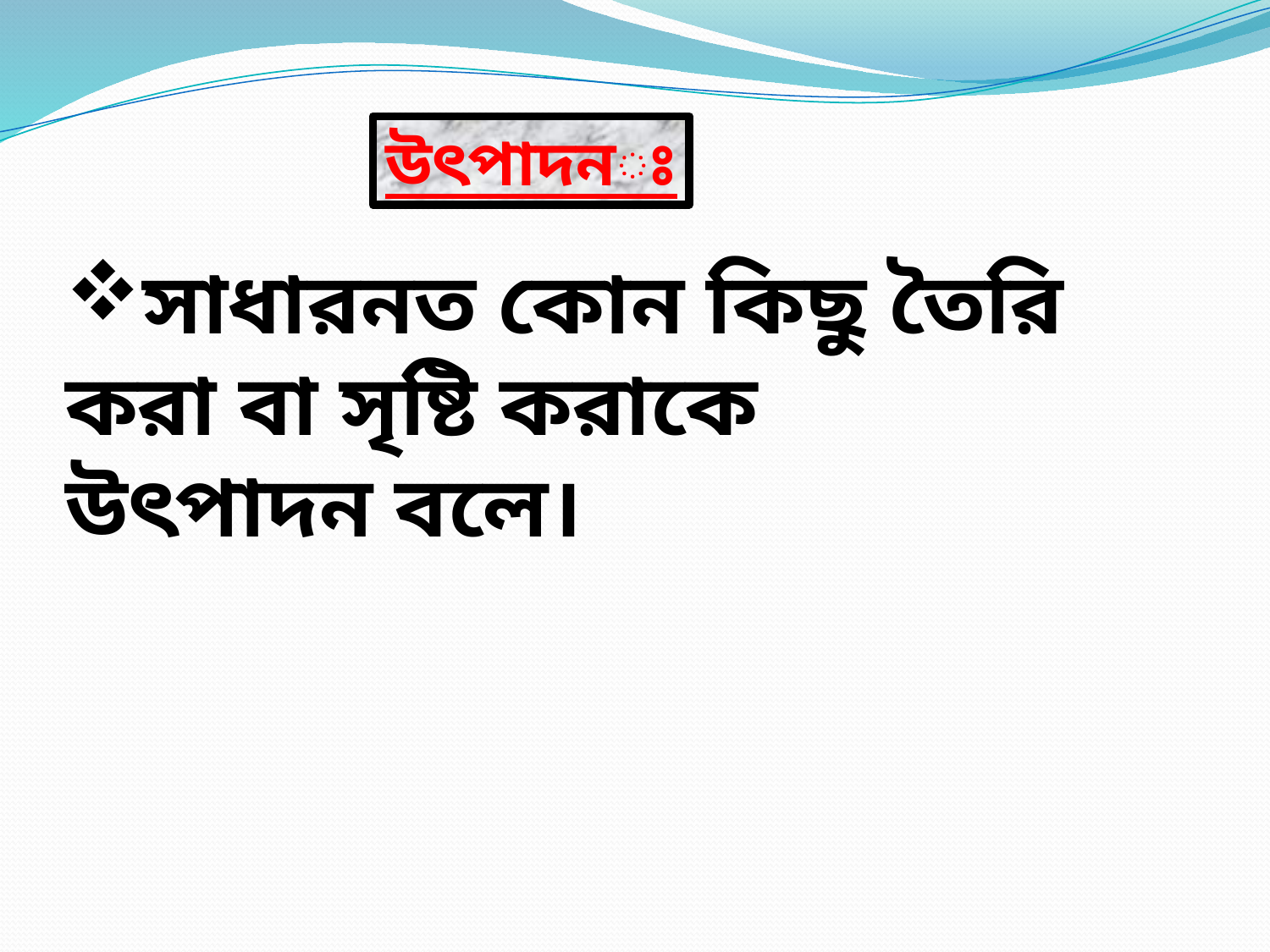

উৎপাদনঃ
সাধারনত কোন কিছু তৈরি করা বা সৃষ্টি করাকে উৎপাদন বলে।